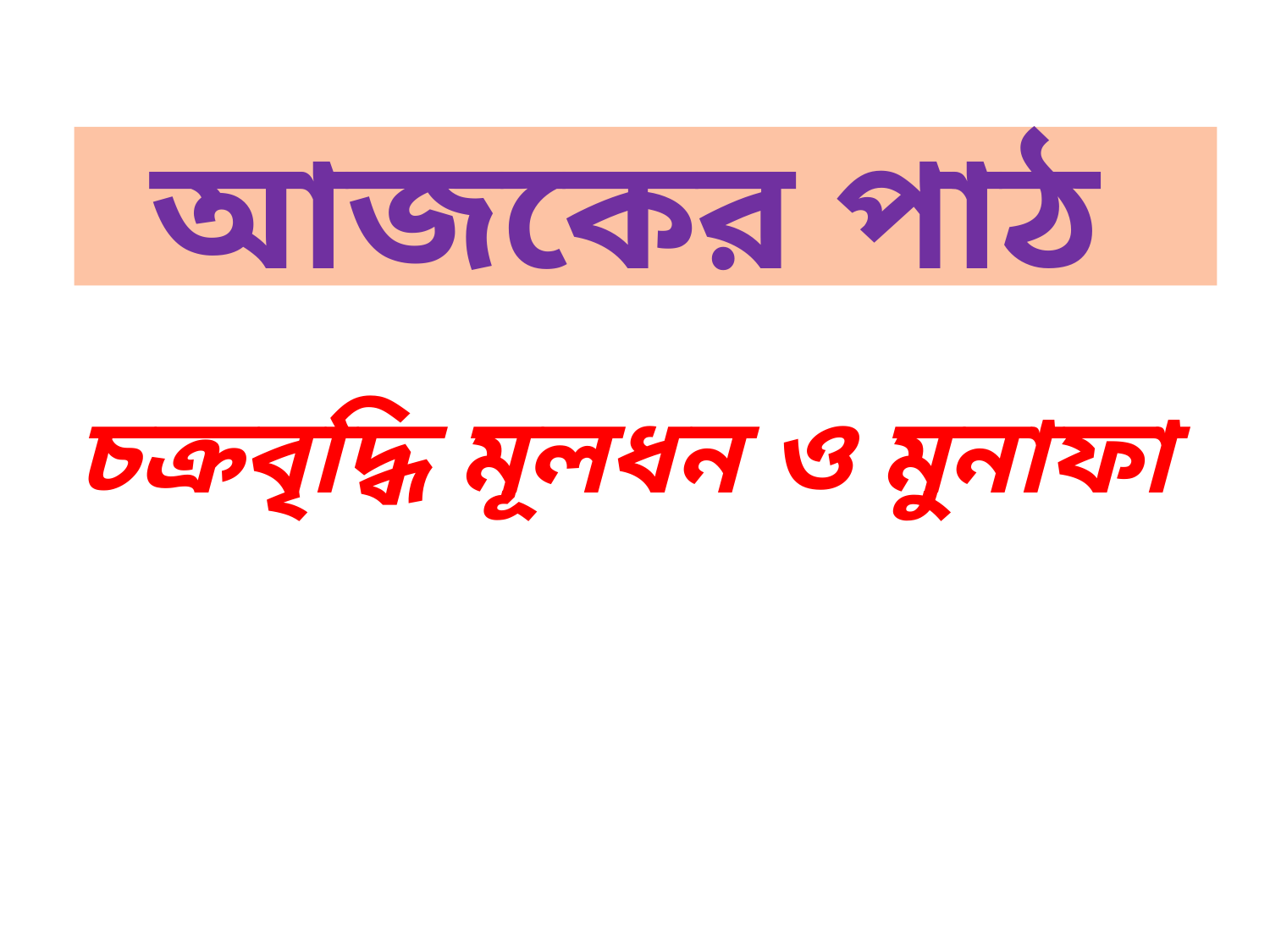

# আজকের পাঠ
চক্রবৃদ্ধি মূলধন ও মুনাফা